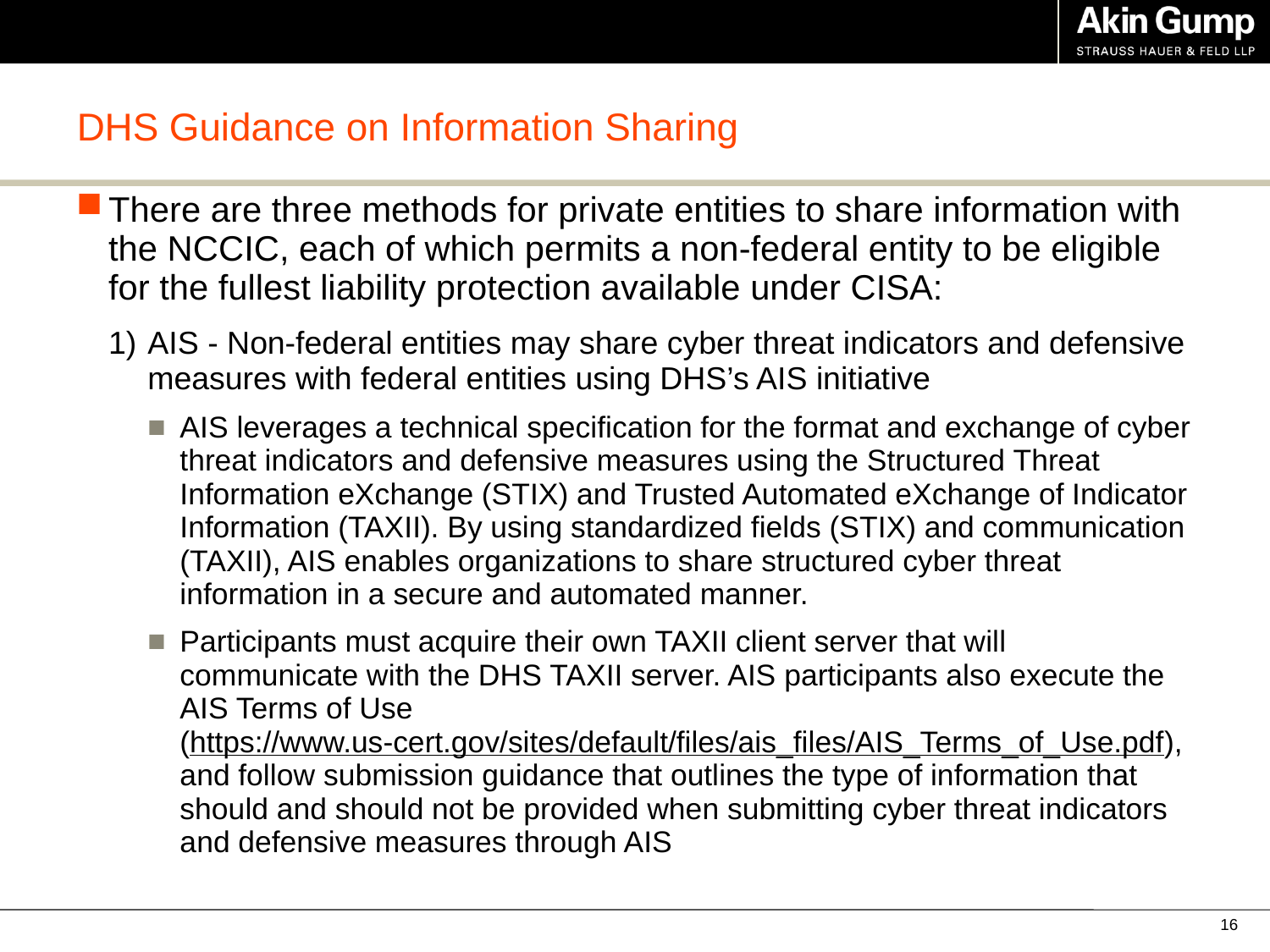

# DHS Guidance on Information Sharing
There are three methods for private entities to share information with the NCCIC, each of which permits a non-federal entity to be eligible for the fullest liability protection available under CISA:
1)	AIS - Non-federal entities may share cyber threat indicators and defensive measures with federal entities using DHS’s AIS initiative
AIS leverages a technical specification for the format and exchange of cyber threat indicators and defensive measures using the Structured Threat Information eXchange (STIX) and Trusted Automated eXchange of Indicator Information (TAXII). By using standardized fields (STIX) and communication (TAXII), AIS enables organizations to share structured cyber threat information in a secure and automated manner.
Participants must acquire their own TAXII client server that will communicate with the DHS TAXII server. AIS participants also execute the AIS Terms of Use (https://www.us-cert.gov/sites/default/files/ais_files/AIS_Terms_of_Use.pdf), and follow submission guidance that outlines the type of information that should and should not be provided when submitting cyber threat indicators and defensive measures through AIS

16